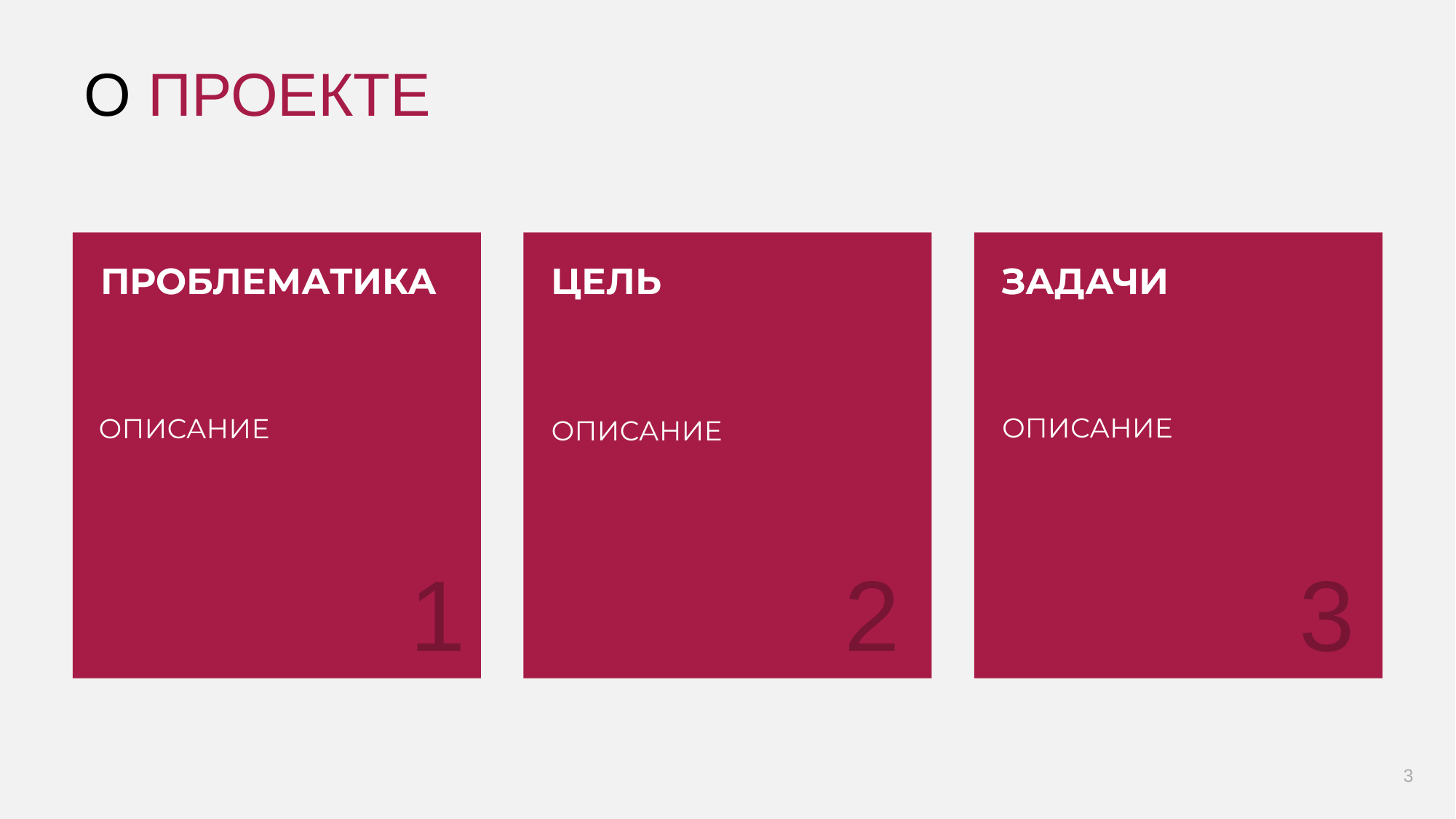

О ПРОЕКТЕ

ПРОБЛЕМАТИКА
ЦЕЛЬ
ЗАДАЧИ
ОПИСАНИЕ
ОПИСАНИЕ
ОПИСАНИЕ
1
2
3
3